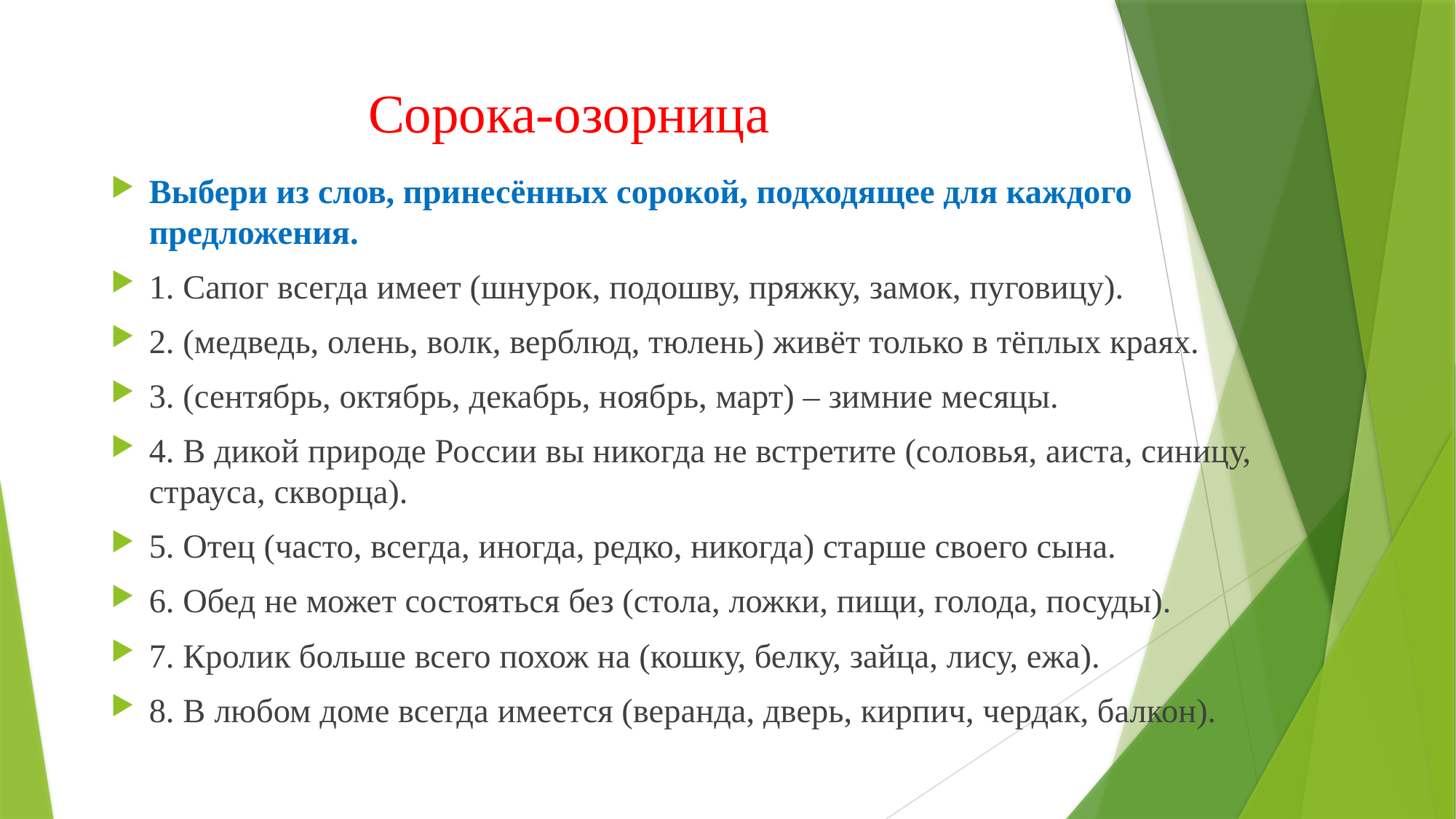

# Сорока-озорница
Выбери из слов, принесённых сорокой, подходящее для каждого предложения.
1. Сапог всегда имеет (шнурок, подошву, пряжку, замок, пуговицу).
2. (медведь, олень, волк, верблюд, тюлень) живёт только в тёплых краях.
3. (сентябрь, октябрь, декабрь, ноябрь, март) – зимние месяцы.
4. В дикой природе России вы никогда не встретите (соловья, аиста, синицу, страуса, скворца).
5. Отец (часто, всегда, иногда, редко, никогда) старше своего сына.
6. Обед не может состояться без (стола, ложки, пищи, голода, посуды).
7. Кролик больше всего похож на (кошку, белку, зайца, лису, ежа).
8. В любом доме всегда имеется (веранда, дверь, кирпич, чердак, балкон).